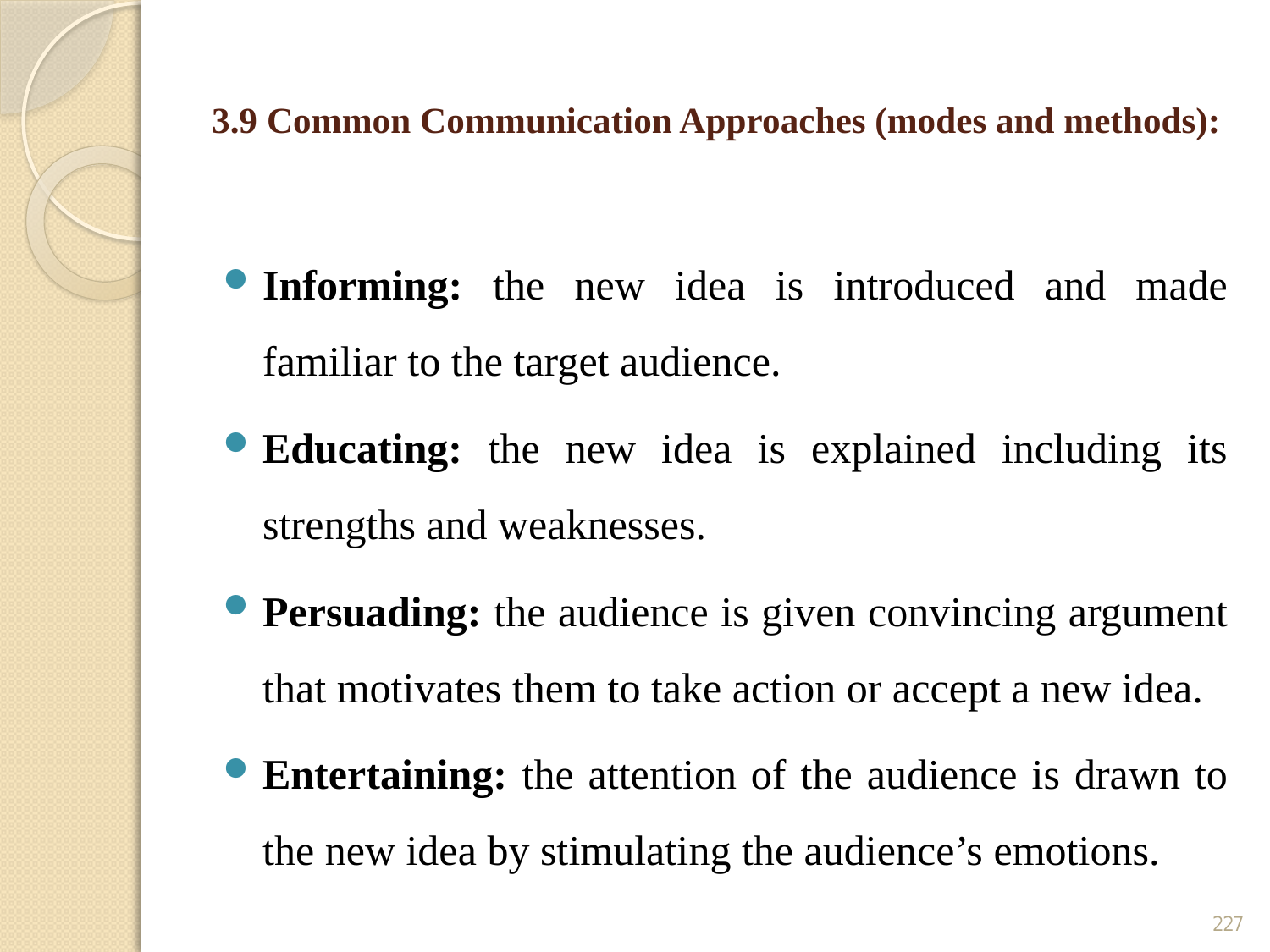

# 3.9 Common Communication Approaches (modes and methods):

Informing: the new idea is introduced and made familiar to the target audience.
Educating: the new idea is explained including its strengths and weaknesses.
Persuading: the audience is given convincing argument that motivates them to take action or accept a new idea.
Entertaining: the attention of the audience is drawn to the new idea by stimulating the audience’s emotions.

227